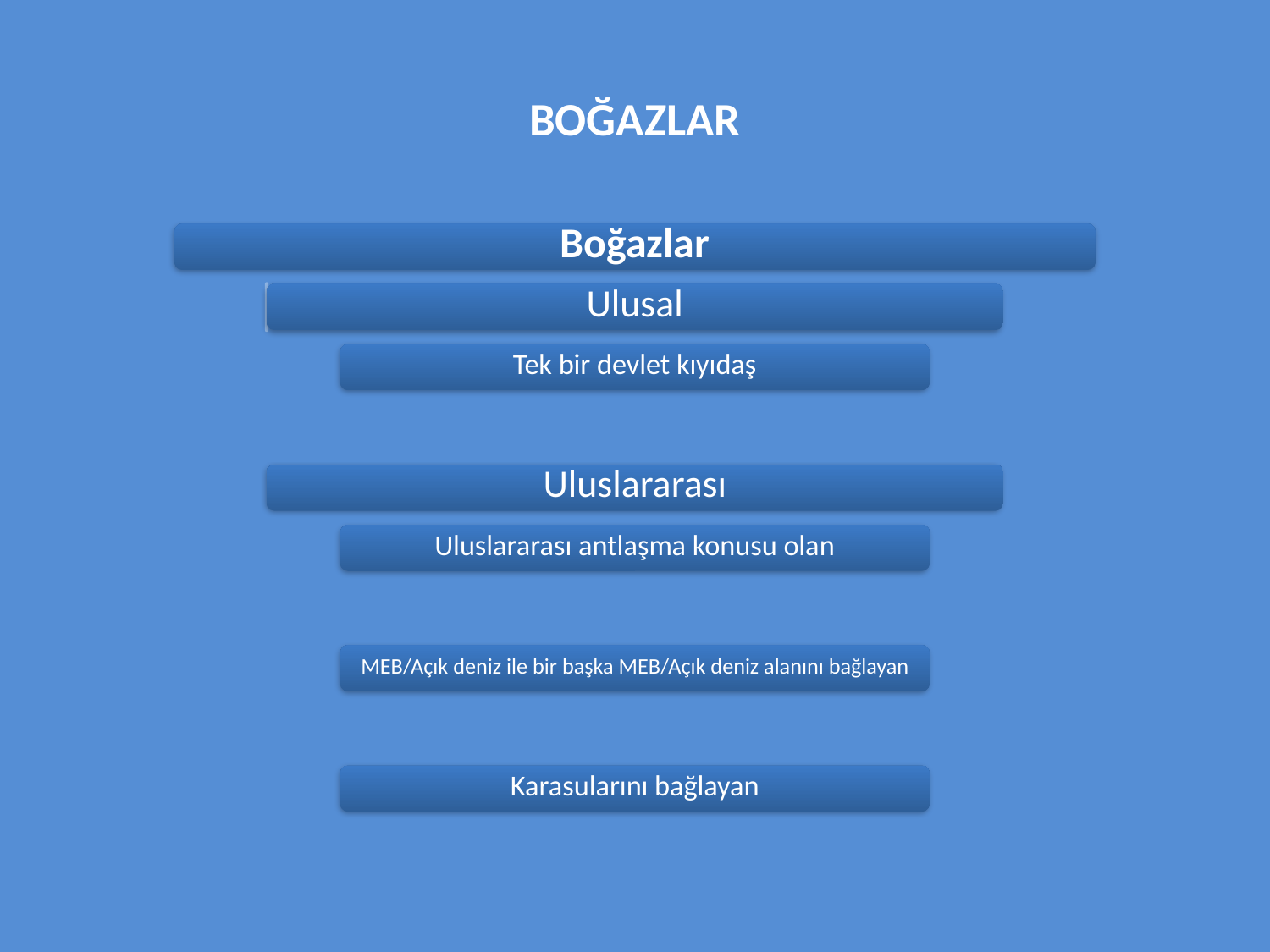

# BOĞAZLAR
Ulusal
Tek bir devlet kıyıdaş
Uluslararası
Uluslararası antlaşma konusu olan
MEB/Açık deniz ile bir başka MEB/Açık deniz alanını bağlayan
Karasularını bağlayan
Boğazlar